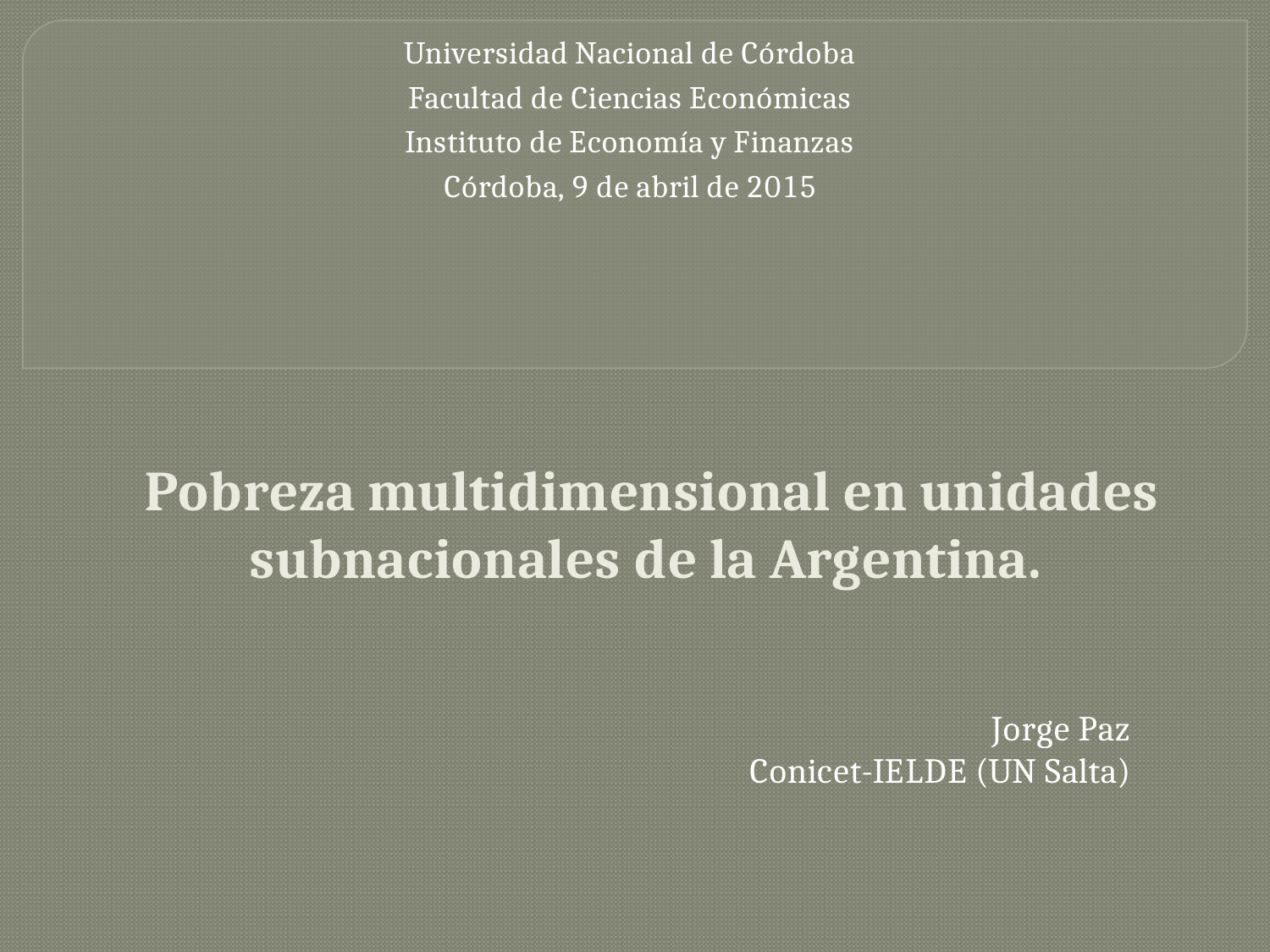

Universidad Nacional de Córdoba
Facultad de Ciencias Económicas
Instituto de Economía y Finanzas
Córdoba, 9 de abril de 2015
# Pobreza multidimensional en unidades subnacionales de la Argentina.
Jorge Paz
Conicet-IELDE (UN Salta)